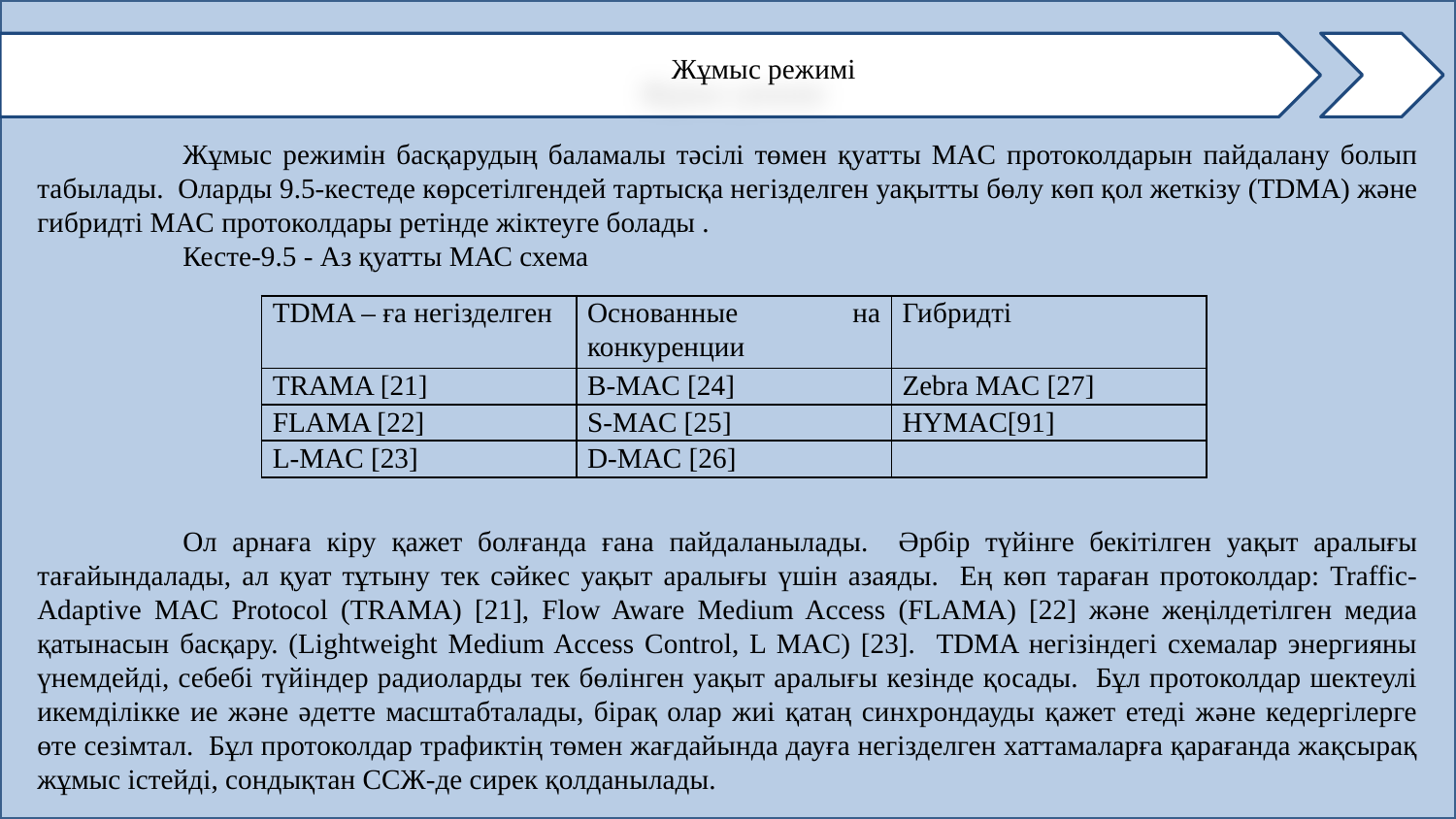

Жұмыс режимі
	Жұмыс режимін басқарудың баламалы тәсілі төмен қуатты MAC протоколдарын пайдалану болып табылады.  Оларды 9.5-кестеде көрсетілгендей тартысқа негізделген уақытты бөлу көп қол жеткізу (TDMA) және гибридті MAC протоколдары ретінде жіктеуге болады .
	Кесте-9.5 - Аз қуатты МАС схема

	Ол арнаға кіру қажет болғанда ғана пайдаланылады.  Әрбір түйінге бекітілген уақыт аралығы тағайындалады, ал қуат тұтыну тек сәйкес уақыт аралығы үшін азаяды.  Ең көп тараған протоколдар: Traffic-Adaptive MAC Protocol (TRAMA) [21], Flow Aware Medium Access (FLAMA) [22] және жеңілдетілген медиа қатынасын басқару. (Lightweight Medium Access Control, L MAC) [23].  TDMA негізіндегі схемалар энергияны үнемдейді, себебі түйіндер радиоларды тек бөлінген уақыт аралығы кезінде қосады.  Бұл протоколдар шектеулі икемділікке ие және әдетте масштабталады, бірақ олар жиі қатаң синхрондауды қажет етеді және кедергілерге өте сезімтал.  Бұл протоколдар трафиктің төмен жағдайында дауға негізделген хаттамаларға қарағанда жақсырақ жұмыс істейді, сондықтан ССЖ-де сирек қолданылады.
| TDMA – ға негізделген | Основанные на конкуренции | Гибридті |
| --- | --- | --- |
| TRAMA [21] | B-MAC [24] | Zebra MAC [27] |
| FLAMA [22] | S-MAC [25] | HYMAC[91] |
| L-MAC [23] | D-MAC [26] |  |